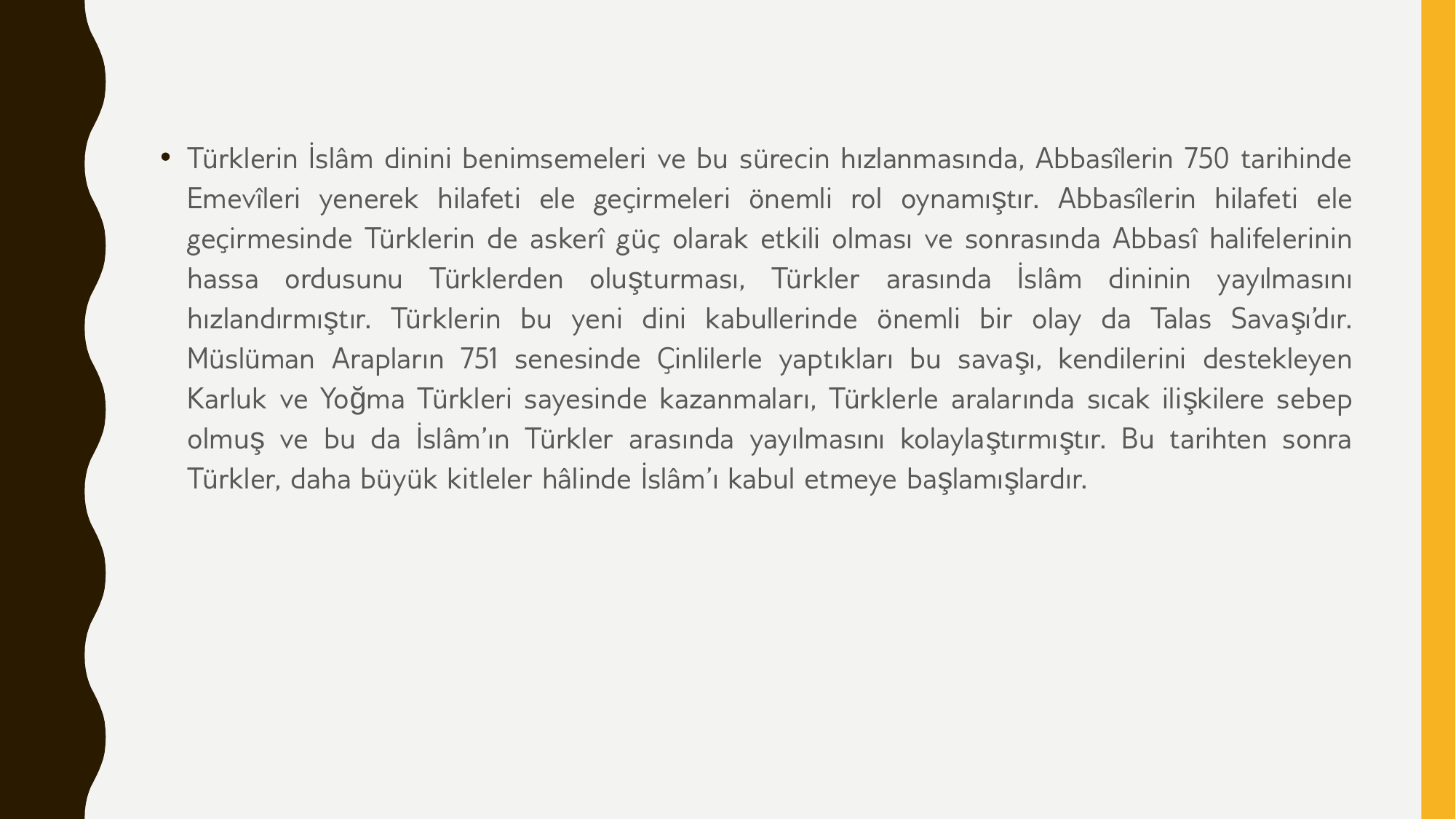

Türklerin İslâm dinini benimsemeleri ve bu sürecin hızlanmasında, Abbasîlerin 750 tarihinde Emevîleri yenerek hilafeti ele geçirmeleri önemli rol oynamıştır. Abbasîlerin hilafeti ele geçirmesinde Türklerin de askerî güç olarak etkili olması ve sonrasında Abbasî halifelerinin hassa ordusunu Türklerden oluşturması, Türkler arasında İslâm dininin yayılmasını hızlandırmıştır. Türklerin bu yeni dini kabullerinde önemli bir olay da Talas Savaşı’dır. Müslüman Arapların 751 senesinde Çinlilerle yaptıkları bu savaşı, kendilerini destekleyen Karluk ve Yoğma Türkleri sayesinde kazanmaları, Türklerle aralarında sıcak ilişkilere sebep olmuş ve bu da İslâm’ın Türkler arasında yayılmasını kolaylaştırmıştır. Bu tarihten sonra Türkler, daha büyük kitleler hâlinde İslâm’ı kabul etmeye başlamışlardır.